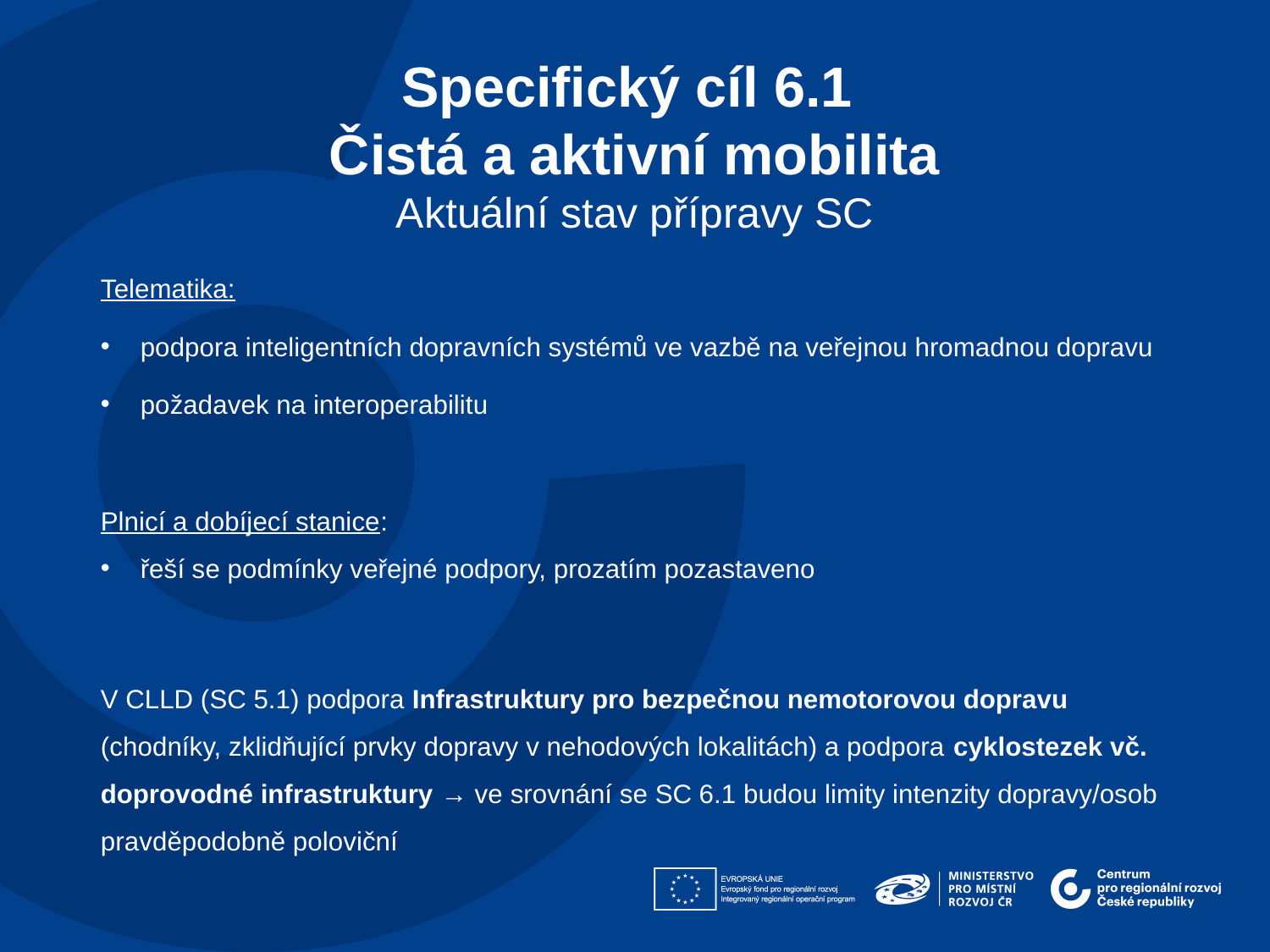

Specifický cíl 6.1
Čistá a aktivní mobilita
Aktuální stav přípravy SC
Telematika:
podpora inteligentních dopravních systémů ve vazbě na veřejnou hromadnou dopravu
požadavek na interoperabilitu

Plnicí a dobíjecí stanice:
řeší se podmínky veřejné podpory, prozatím pozastaveno

V CLLD (SC 5.1) podpora Infrastruktury pro bezpečnou nemotorovou dopravu (chodníky, zklidňující prvky dopravy v nehodových lokalitách) a podpora cyklostezek vč. doprovodné infrastruktury → ve srovnání se SC 6.1 budou limity intenzity dopravy/osob pravděpodobně poloviční